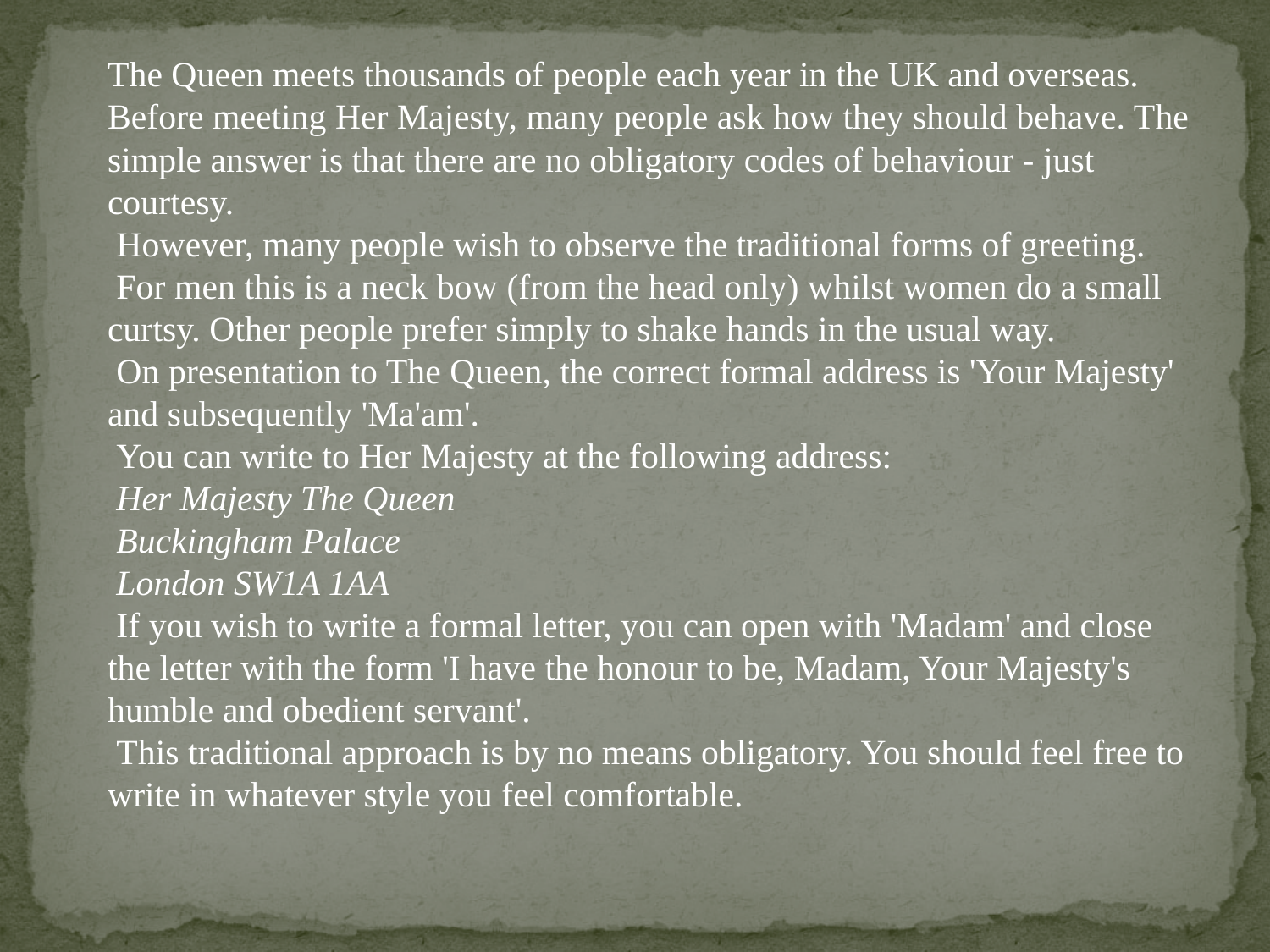

The Queen meets thousands of people each year in the UK and overseas. Before meeting Her Majesty, many people ask how they should behave. The simple answer is that there are no obligatory codes of behaviour - just courtesy.
 However, many people wish to observe the traditional forms of greeting.
 For men this is a neck bow (from the head only) whilst women do a small curtsy. Other people prefer simply to shake hands in the usual way.
 On presentation to The Queen, the correct formal address is 'Your Majesty' and subsequently 'Ma'am'.
 You can write to Her Majesty at the following address:
 Her Majesty The Queen
 Buckingham Palace
 London SW1A 1AA
 If you wish to write a formal letter, you can open with 'Madam' and close the letter with the form 'I have the honour to be, Madam, Your Majesty's humble and obedient servant'.
 This traditional approach is by no means obligatory. You should feel free to write in whatever style you feel comfortable.